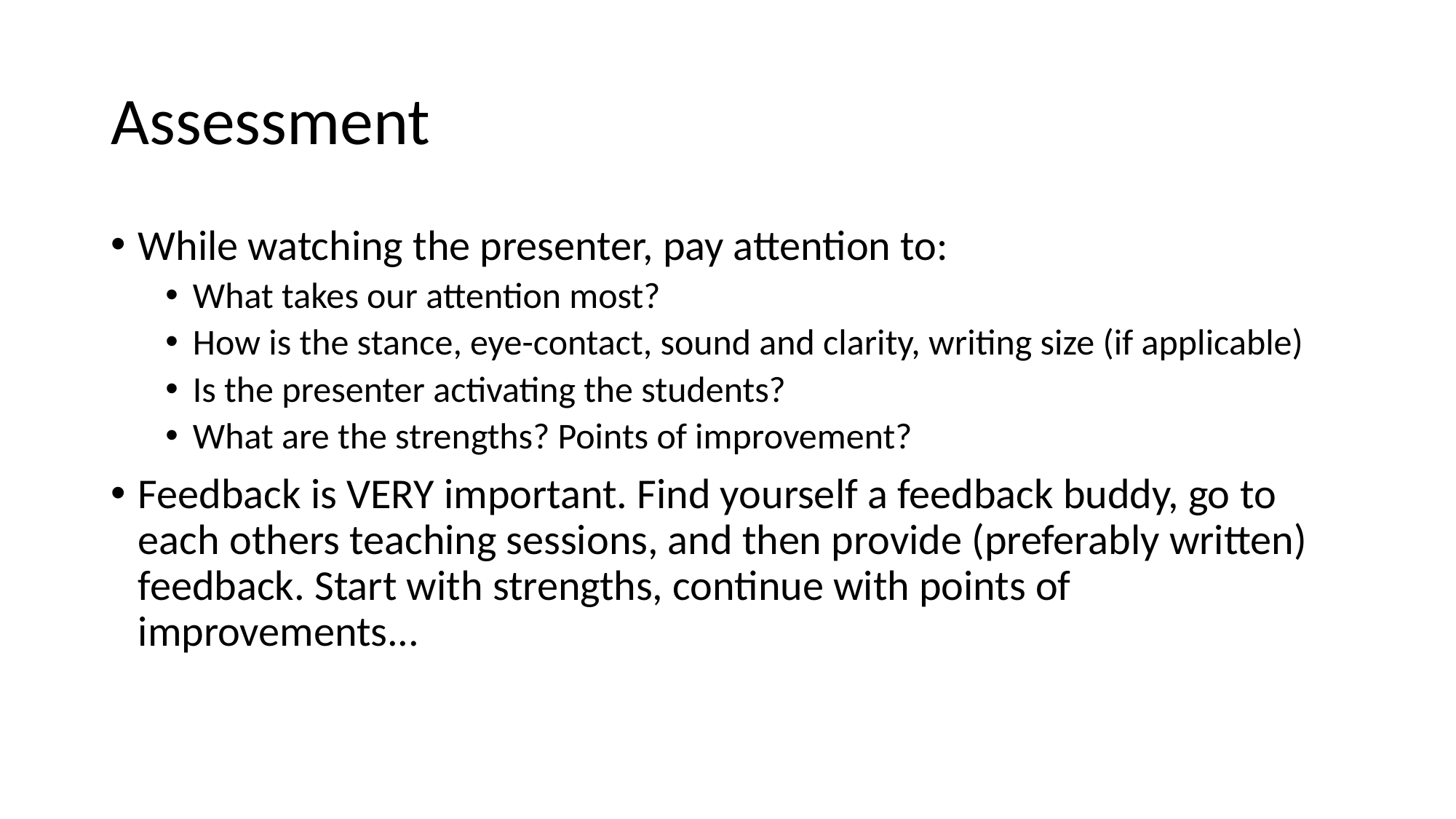

# Assessment
While watching the presenter, pay attention to:
What takes our attention most?
How is the stance, eye-contact, sound and clarity, writing size (if applicable)
Is the presenter activating the students?
What are the strengths? Points of improvement?
Feedback is VERY important. Find yourself a feedback buddy, go to each others teaching sessions, and then provide (preferably written) feedback. Start with strengths, continue with points of improvements...